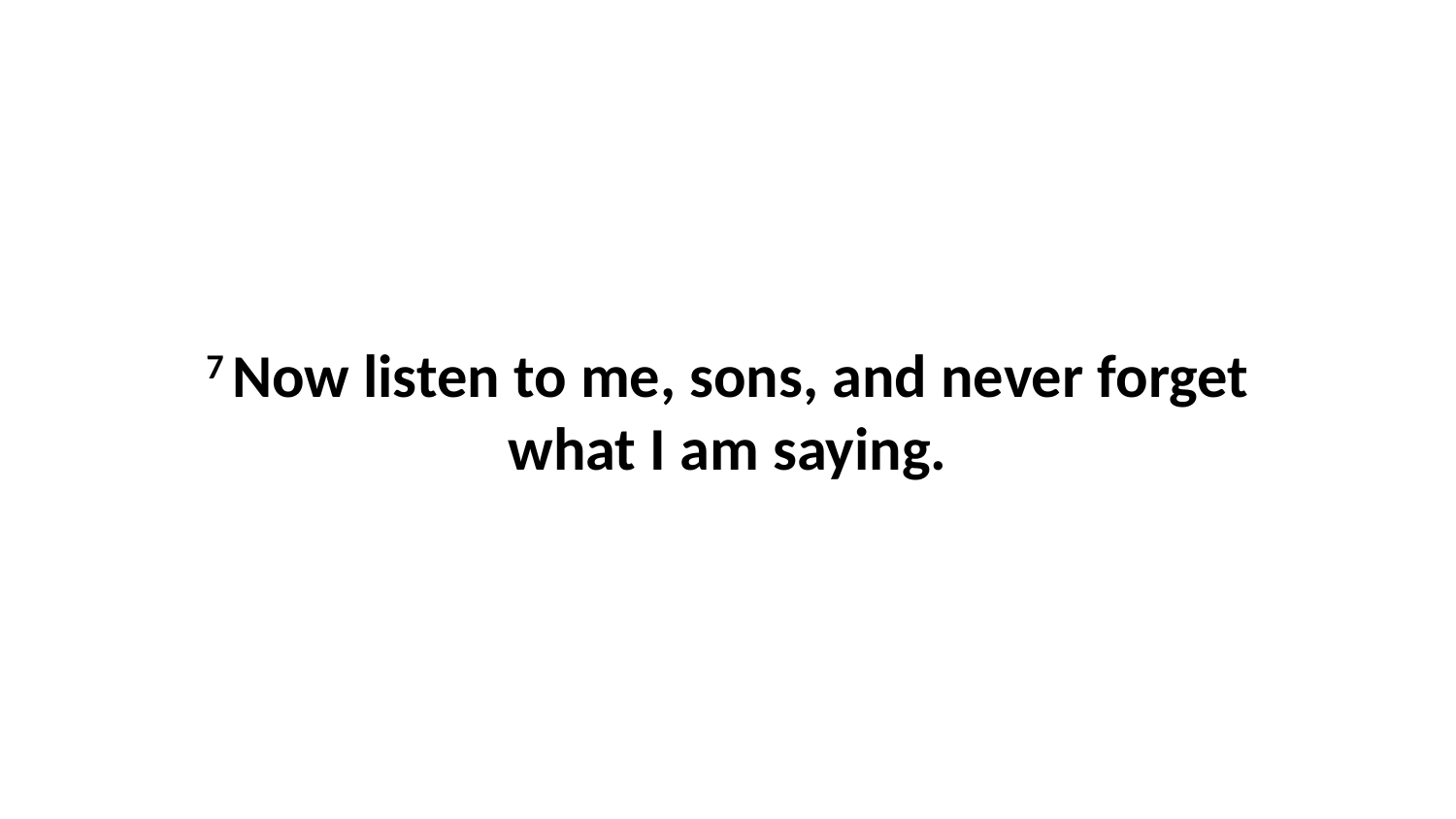

7 Now listen to me, sons, and never forget what I am saying.